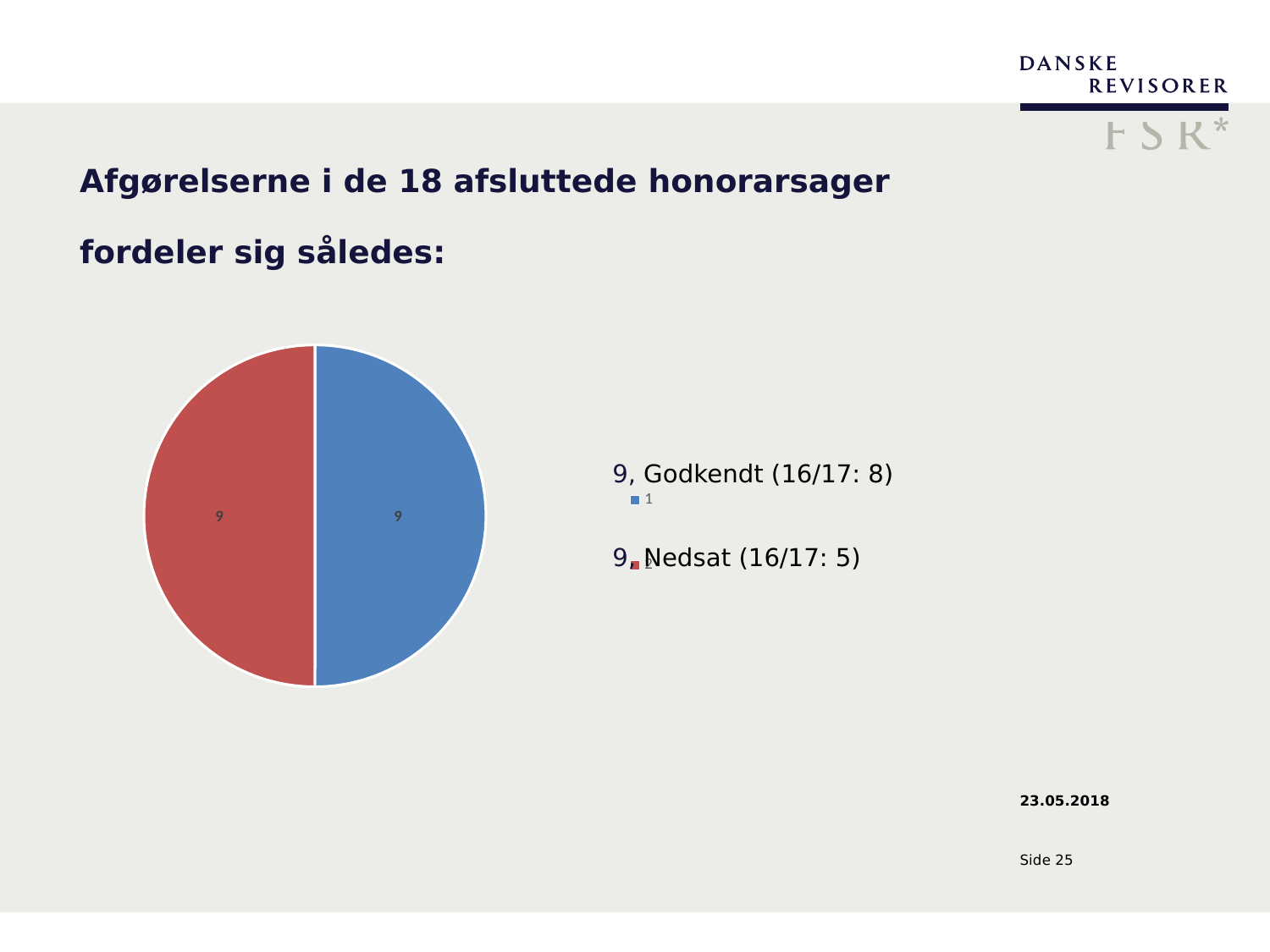

# Afgørelserne i de 18 afsluttede honorarsager fordeler sig således:

                                                                    9, Godkendt (16/17: 8)
                                                                    9, Nedsat (16/17: 5)

### Chart

| Category |  |
|---|---|
23.05.2018

Side 25